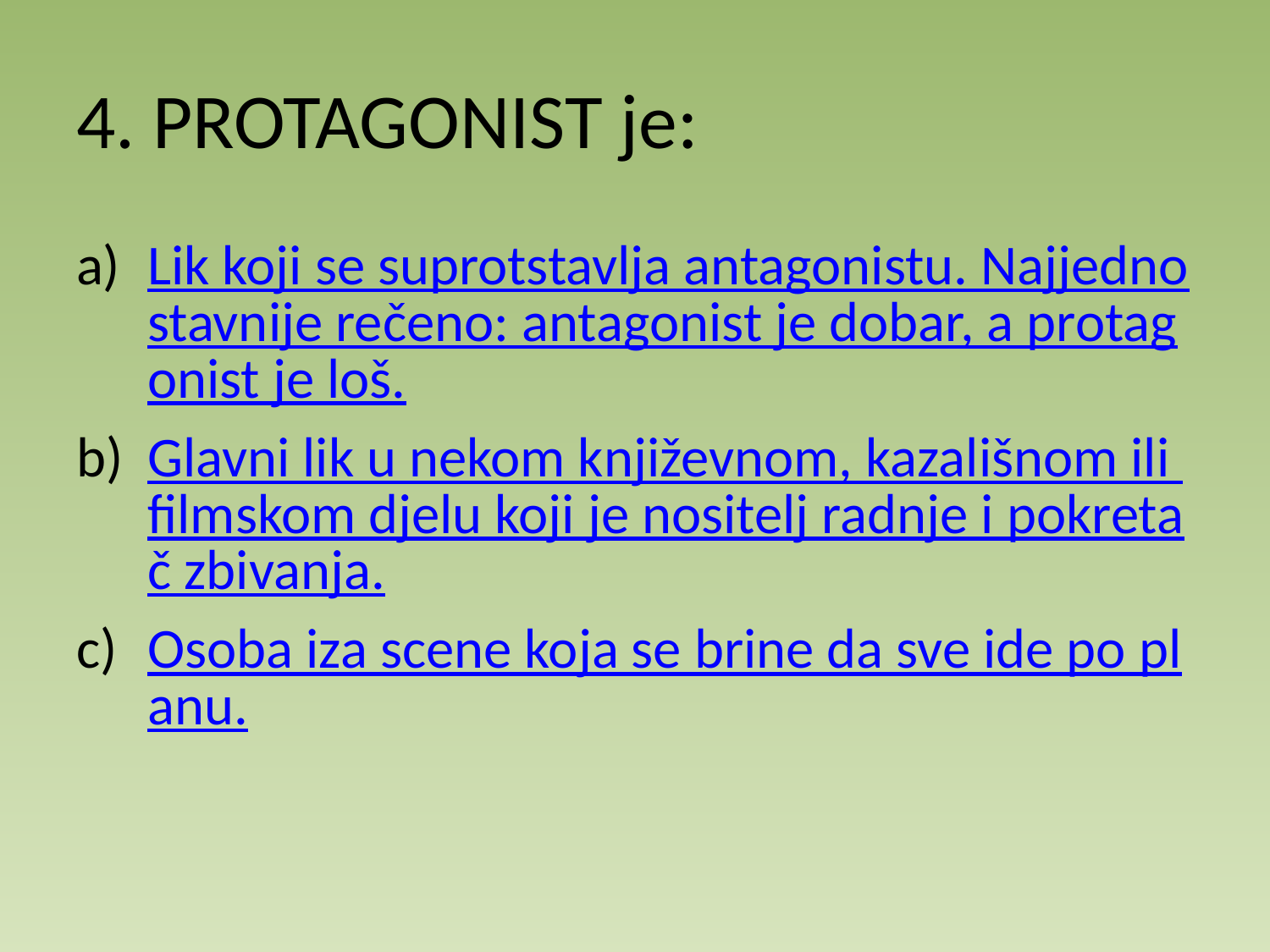

# 4. PROTAGONIST je:
Lik koji se suprotstavlja antagonistu. Najjednostavnije rečeno: antagonist je dobar, a protagonist je loš.
Glavni lik u nekom književnom, kazališnom ili filmskom djelu koji je nositelj radnje i pokretač zbivanja.
Osoba iza scene koja se brine da sve ide po planu.